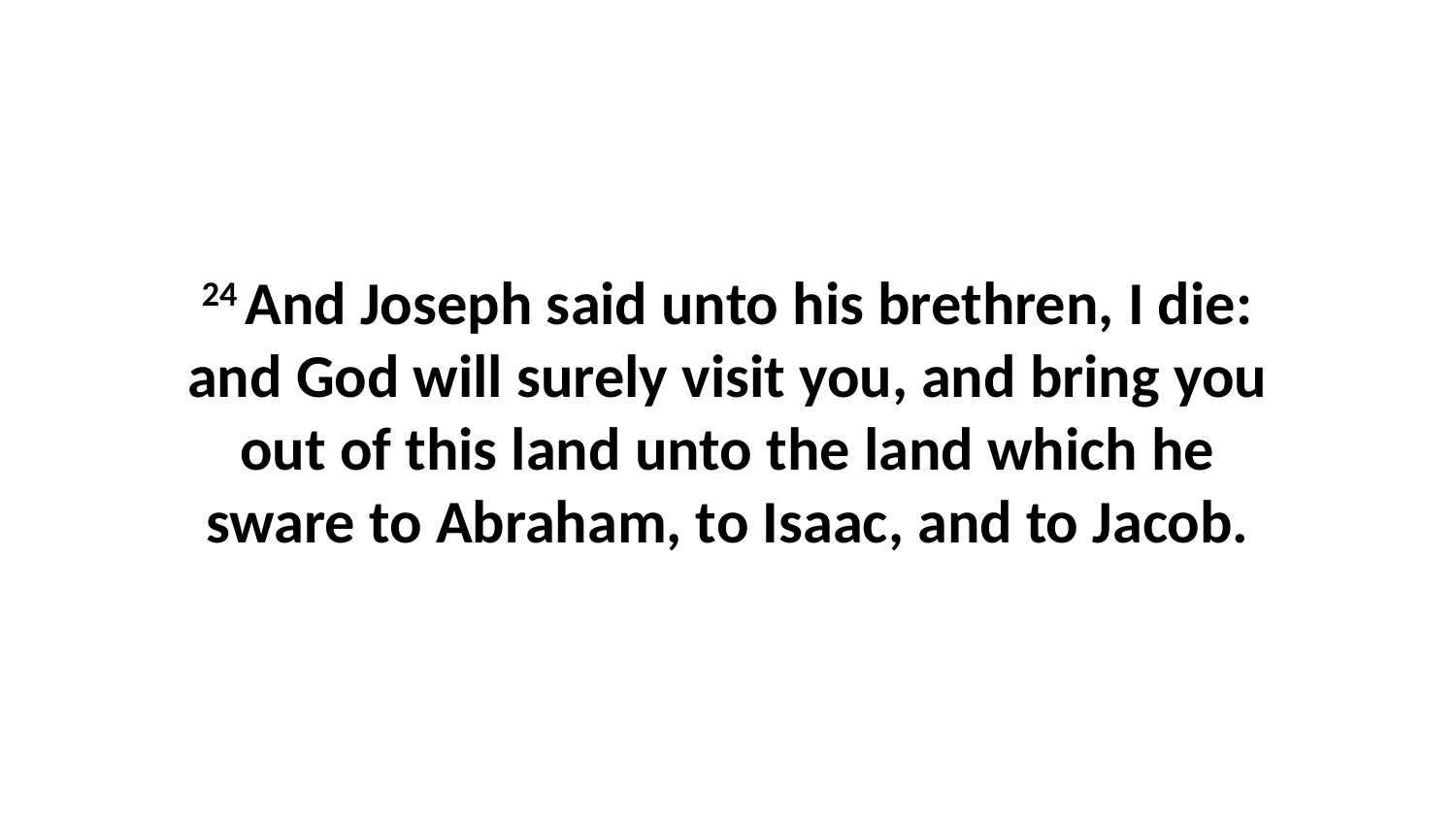

24 And Joseph said unto his brethren, I die: and God will surely visit you, and bring you out of this land unto the land which he sware to Abraham, to Isaac, and to Jacob.